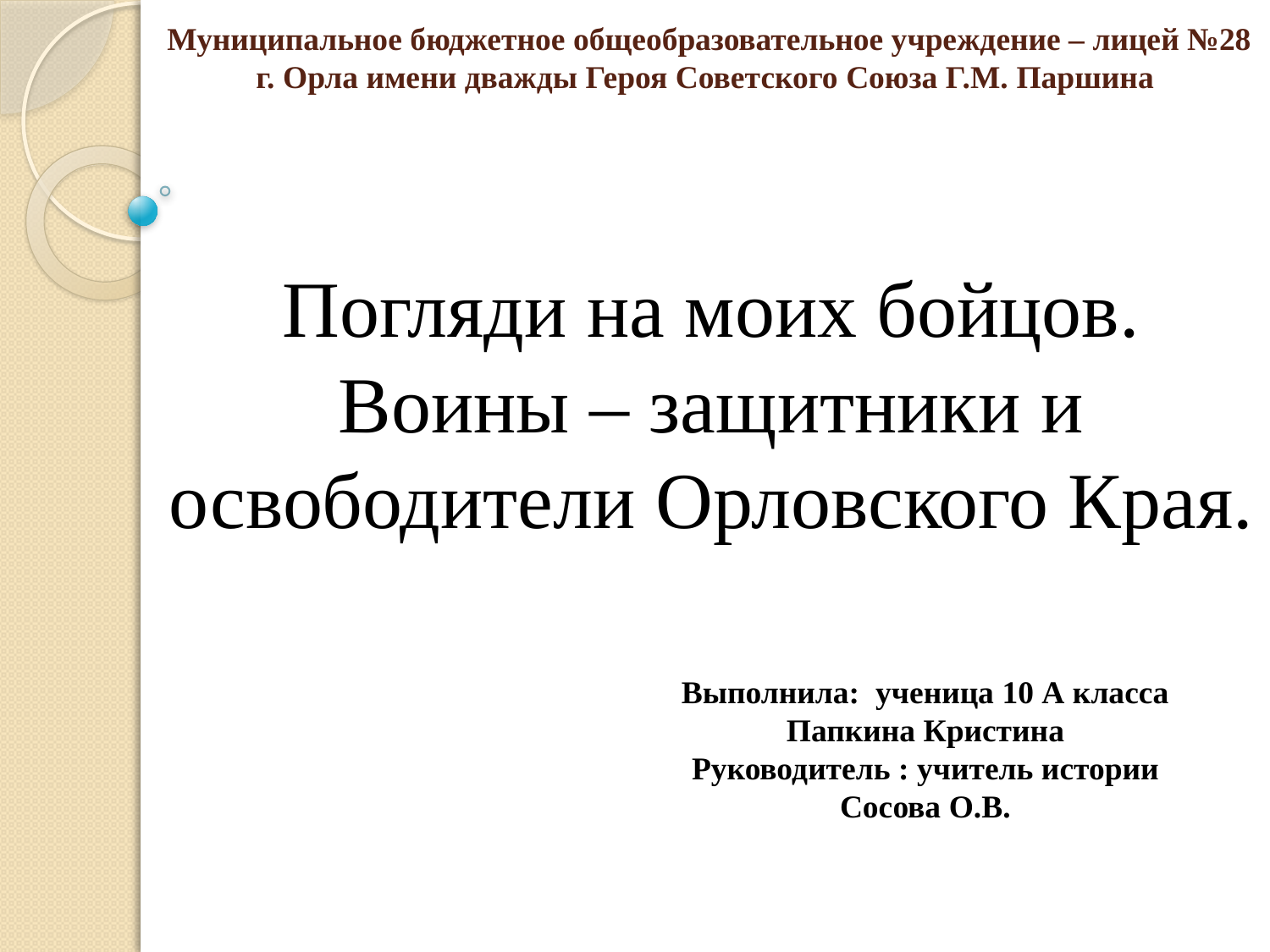

# Муниципальное бюджетное общеобразовательное учреждение – лицей №28 г. Орла имени дважды Героя Советского Союза Г.М. Паршина
Погляди на моих бойцов. Воины – защитники и освободители Орловского Края.
Выполнила:  ученица 10 А класса
Папкина Кристина
Руководитель : учитель истории Сосова О.В.